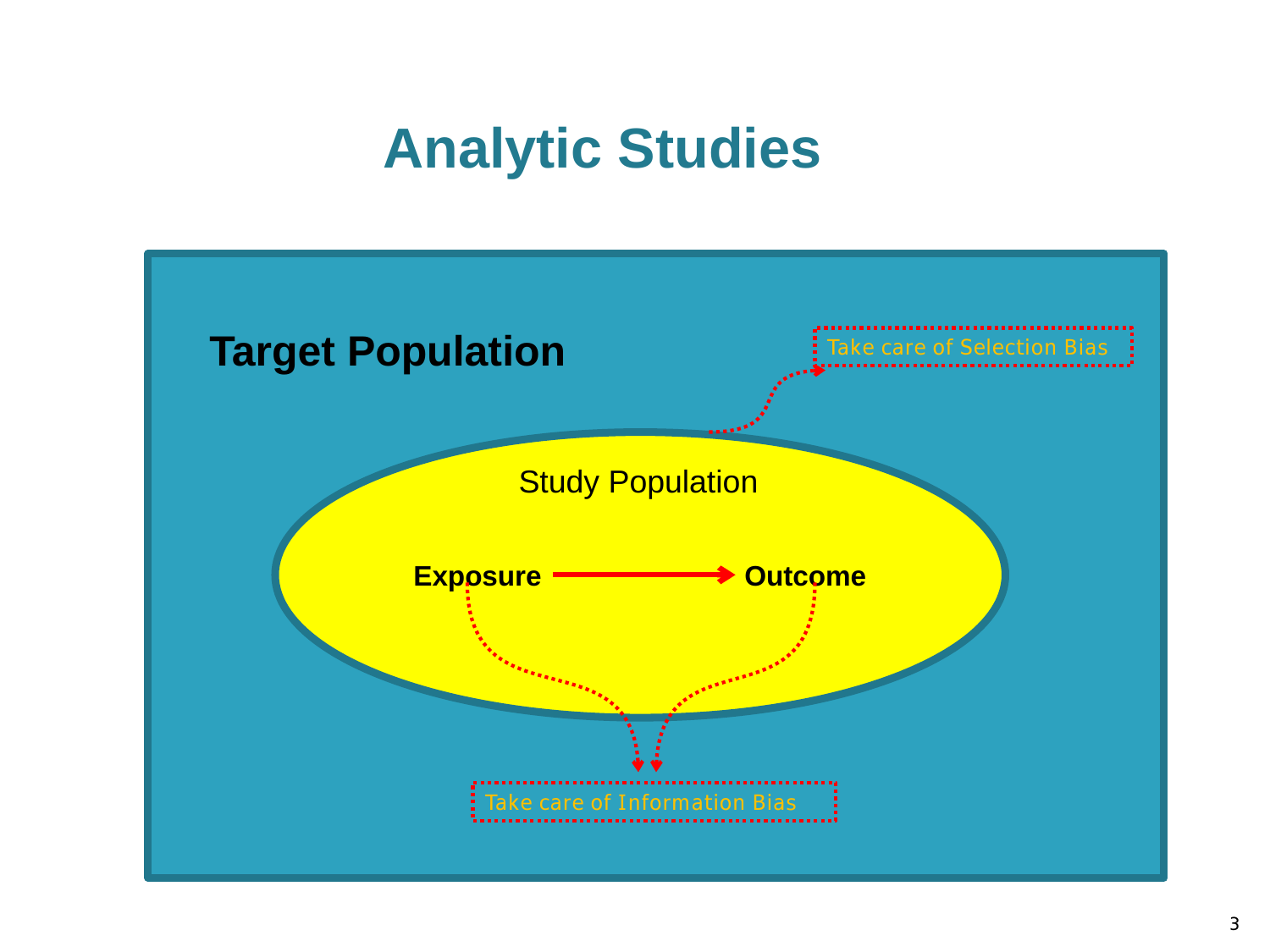

Analytic Studies

Target Population
Take care of Selection Bias
Exposure                          Outcome
Study Population
Take care of Information Bias
3